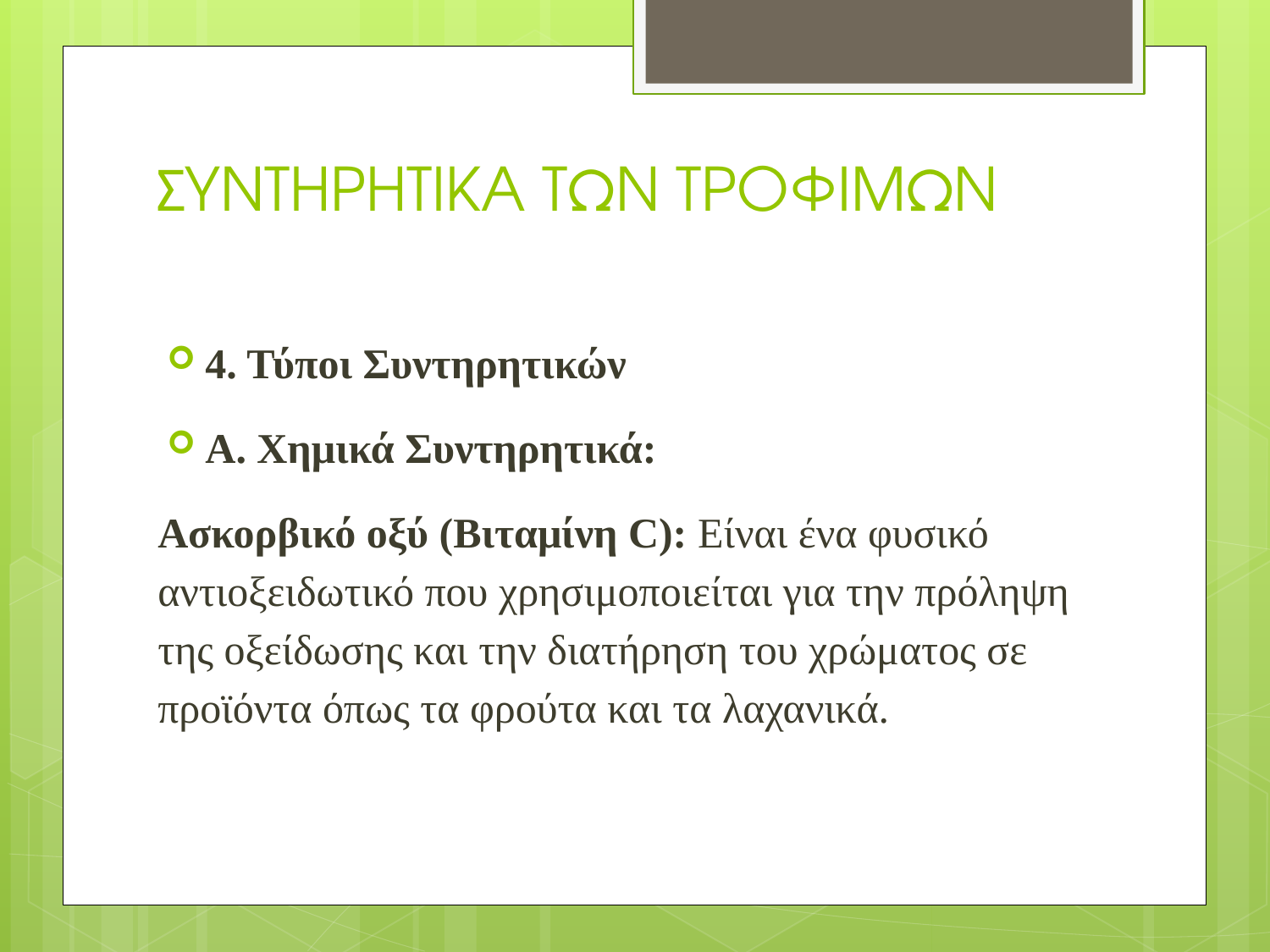

# ΣΥΝΤΗΡΗΤΙΚΑ ΤΩΝ ΤΡΟΦΙΜΩΝ
4. Τύποι Συντηρητικών
Α. Χημικά Συντηρητικά:
Ασκορβικό οξύ (Βιταμίνη C): Είναι ένα φυσικό αντιοξειδωτικό που χρησιμοποιείται για την πρόληψη της οξείδωσης και την διατήρηση του χρώματος σε προϊόντα όπως τα φρούτα και τα λαχανικά.